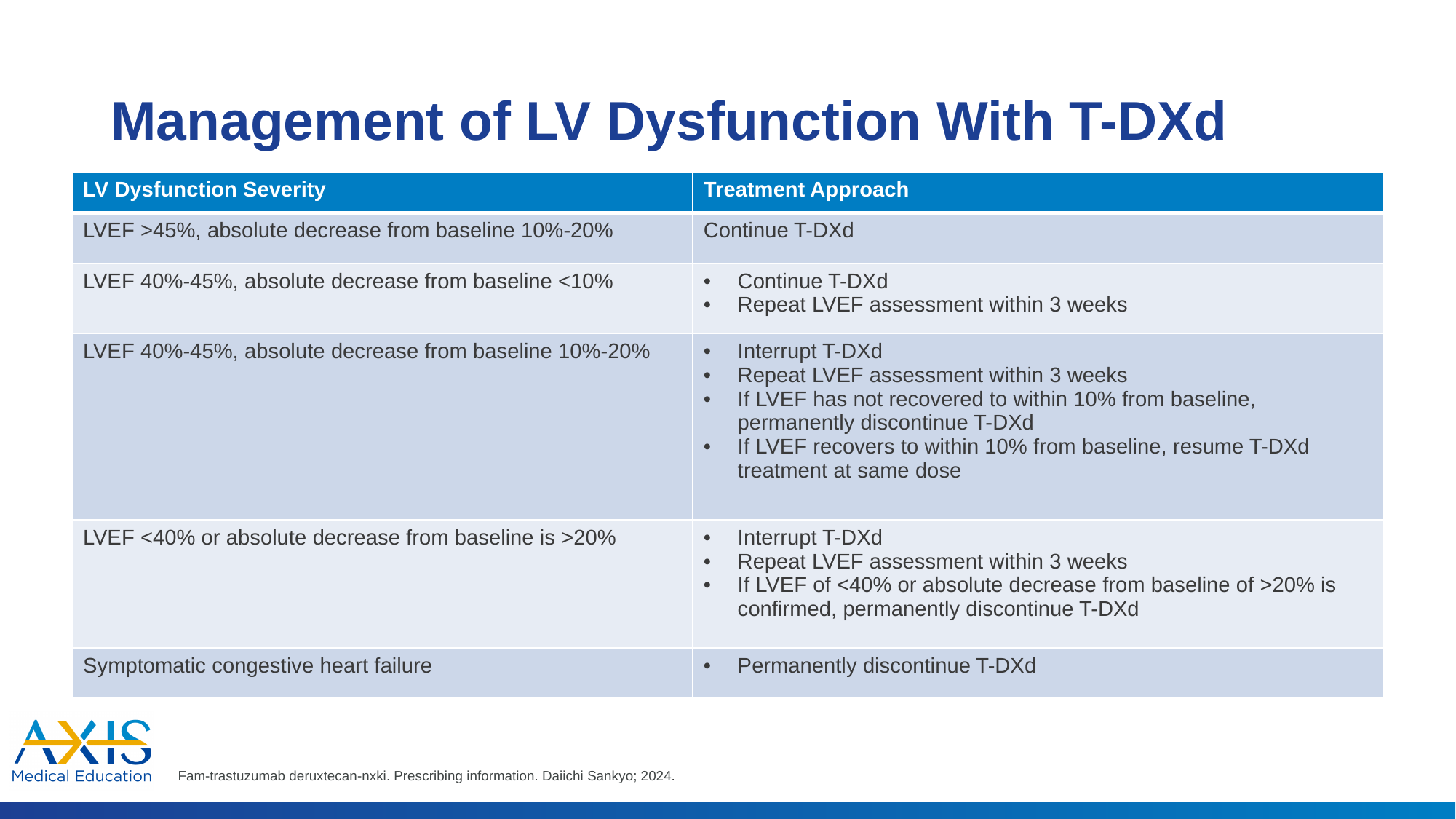

# Management of LV Dysfunction With T-DXd
| LV Dysfunction Severity | Treatment Approach |
| --- | --- |
| LVEF >45%, absolute decrease from baseline 10%-20% | Continue T-DXd |
| LVEF 40%-45%, absolute decrease from baseline <10% | Continue T-DXd Repeat LVEF assessment within 3 weeks |
| LVEF 40%-45%, absolute decrease from baseline 10%-20% | Interrupt T-DXd Repeat LVEF assessment within 3 weeks If LVEF has not recovered to within 10% from baseline, permanently discontinue T-DXd If LVEF recovers to within 10% from baseline, resume T-DXd treatment at same dose |
| LVEF <40% or absolute decrease from baseline is >20% | Interrupt T-DXd Repeat LVEF assessment within 3 weeks If LVEF of <40% or absolute decrease from baseline of >20% is confirmed, permanently discontinue T-DXd |
| Symptomatic congestive heart failure | Permanently discontinue T-DXd |

Fam-trastuzumab deruxtecan-nxki. Prescribing information. Daiichi Sankyo; 2024.